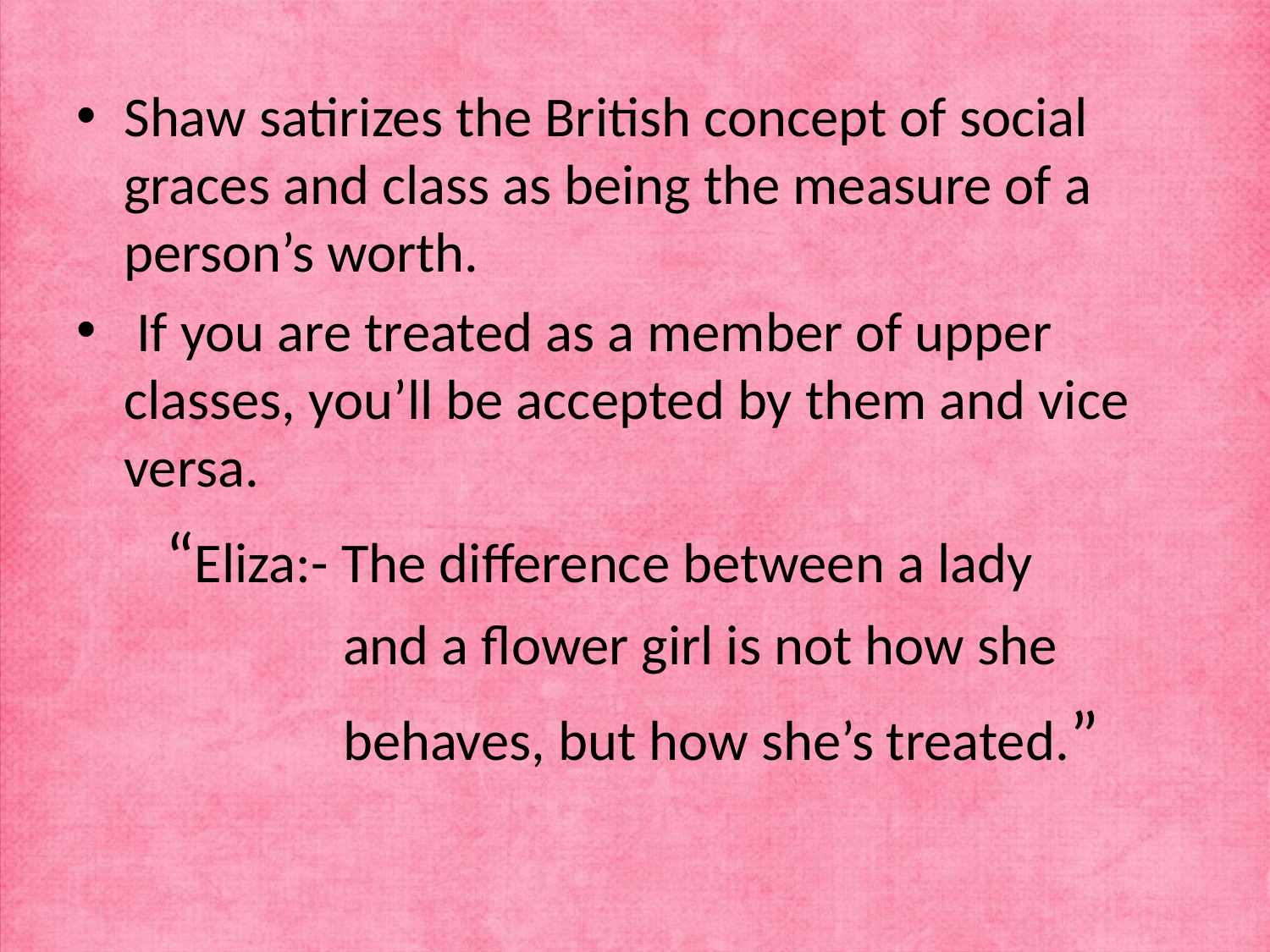

Shaw satirizes the British concept of social graces and class as being the measure of a person’s worth.
 If you are treated as a member of upper classes, you’ll be accepted by them and vice versa.
       “Eliza:- The difference between a lady
                     and a flower girl is not how she
                     behaves, but how she’s treated.”